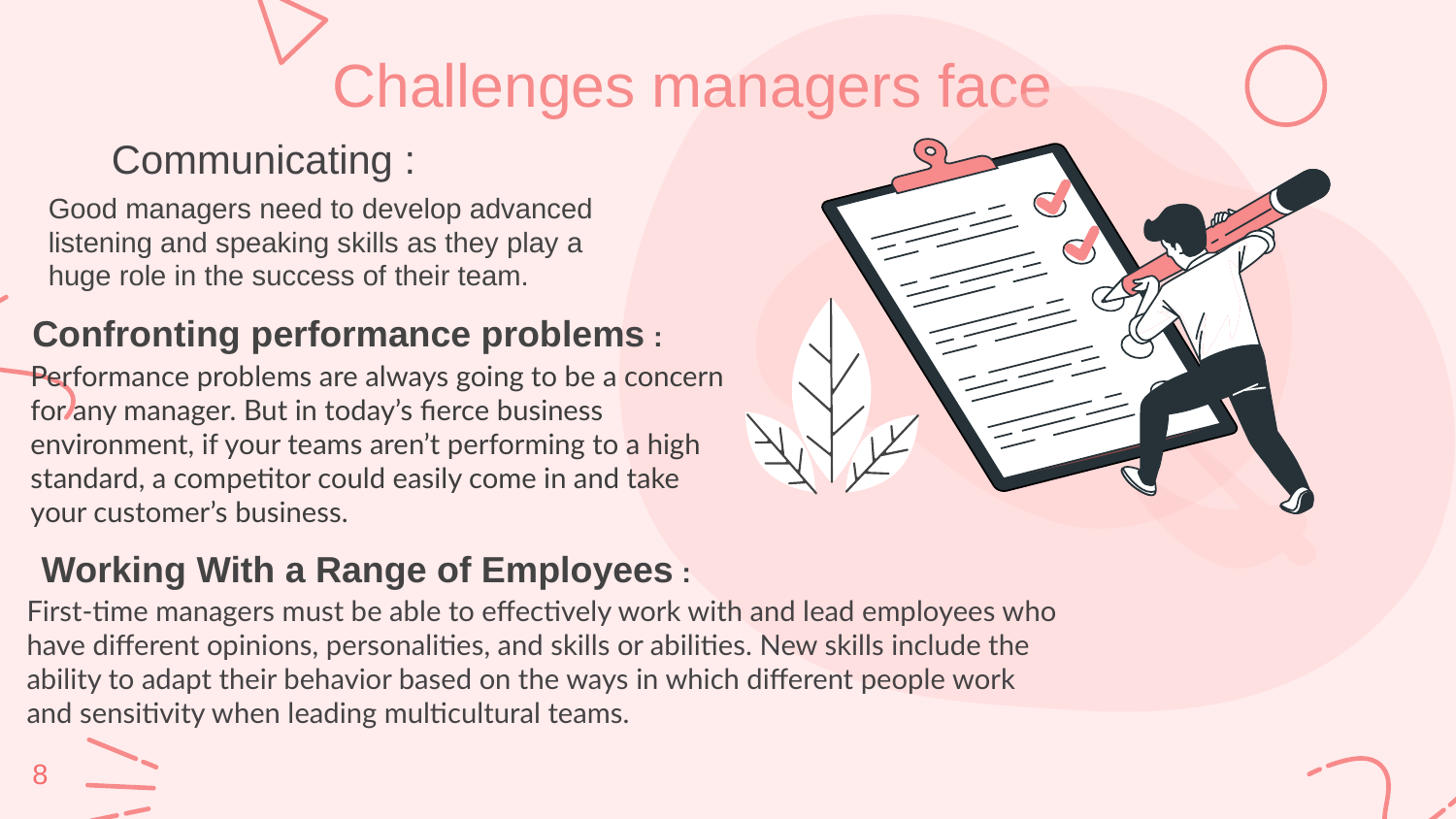

# Challenges managers face

Communicating :
Good managers need to develop advanced listening and speaking skills as they play a huge role in the success of their team.
Confronting performance problems :

Performance problems are always going to be a concern for any manager. But in today’s fierce business environment, if your teams aren’t performing to a high standard, a competitor could easily come in and take your customer’s business.
Working With a Range of Employees :

First-time managers must be able to effectively work with and lead employees who have different opinions, personalities, and skills or abilities. New skills include the ability to adapt their behavior based on the ways in which different people work and sensitivity when leading multicultural teams.
8